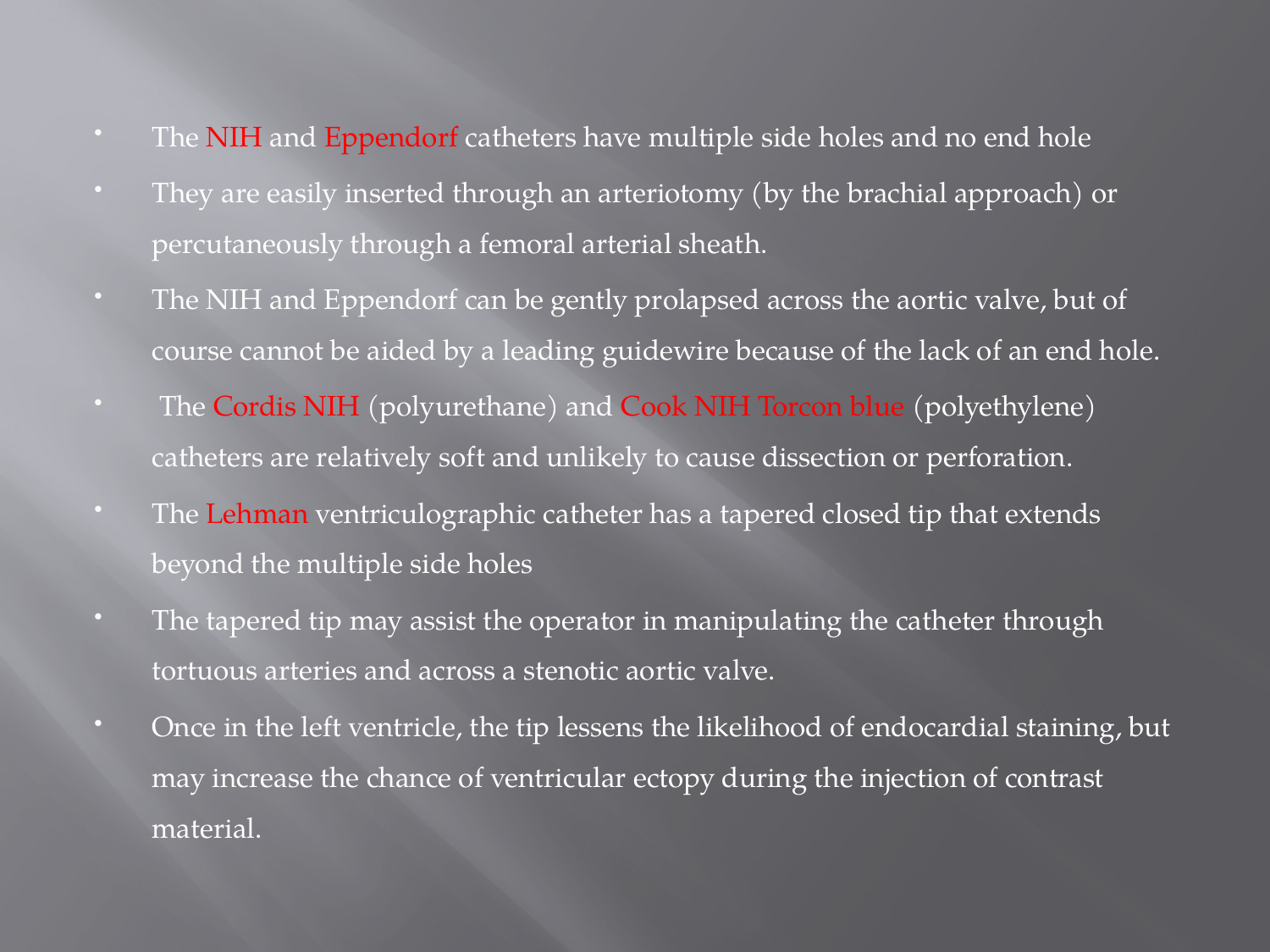

#
The NIH and Eppendorf catheters have multiple side holes and no end hole
They are easily inserted through an arteriotomy (by the brachial approach) or percutaneously through a femoral arterial sheath.
The NIH and Eppendorf can be gently prolapsed across the aortic valve, but of course cannot be aided by a leading guidewire because of the lack of an end hole.
 The Cordis NIH (polyurethane) and Cook NIH Torcon blue (polyethylene) catheters are relatively soft and unlikely to cause dissection or perforation.
The Lehman ventriculographic catheter has a tapered closed tip that extends beyond the multiple side holes
The tapered tip may assist the operator in manipulating the catheter through tortuous arteries and across a stenotic aortic valve.
Once in the left ventricle, the tip lessens the likelihood of endocardial staining, but may increase the chance of ventricular ectopy during the injection of contrast material.